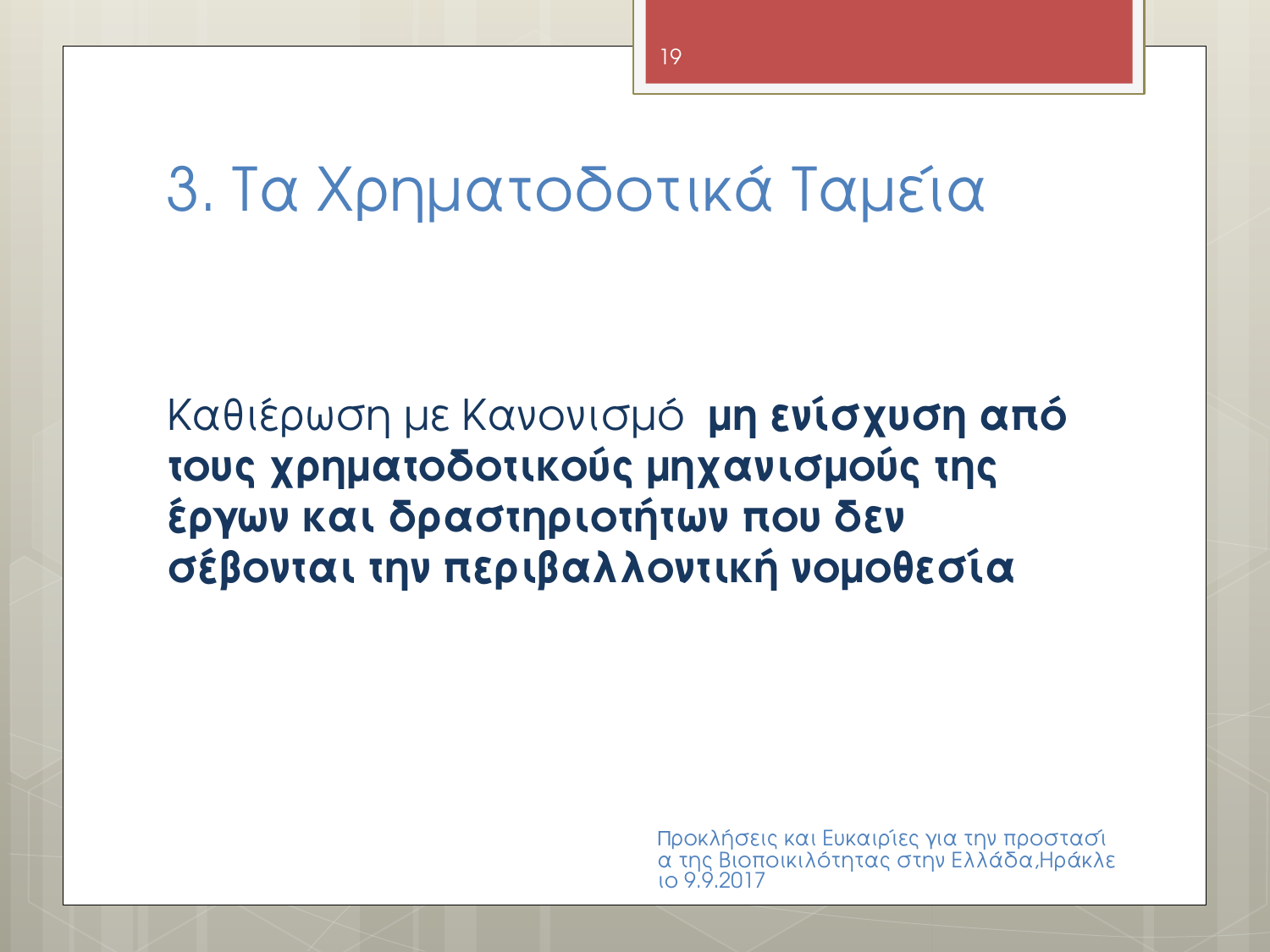

19
# 3. Τα Χρηματοδοτικά Ταμεία

Καθιέρωση με Κανονισμό  μη ενίσχυση από τους χρηματοδοτικούς μηχανισμούς της έργων και δραστηριοτήτων που δεν σέβονται την περιβαλλοντική νομοθεσία

Προκλήσεις και Ευκαιρίες για την προστασία της Βιοποικιλότητας στην Ελλάδα,Ηράκλειο 9.9.2017